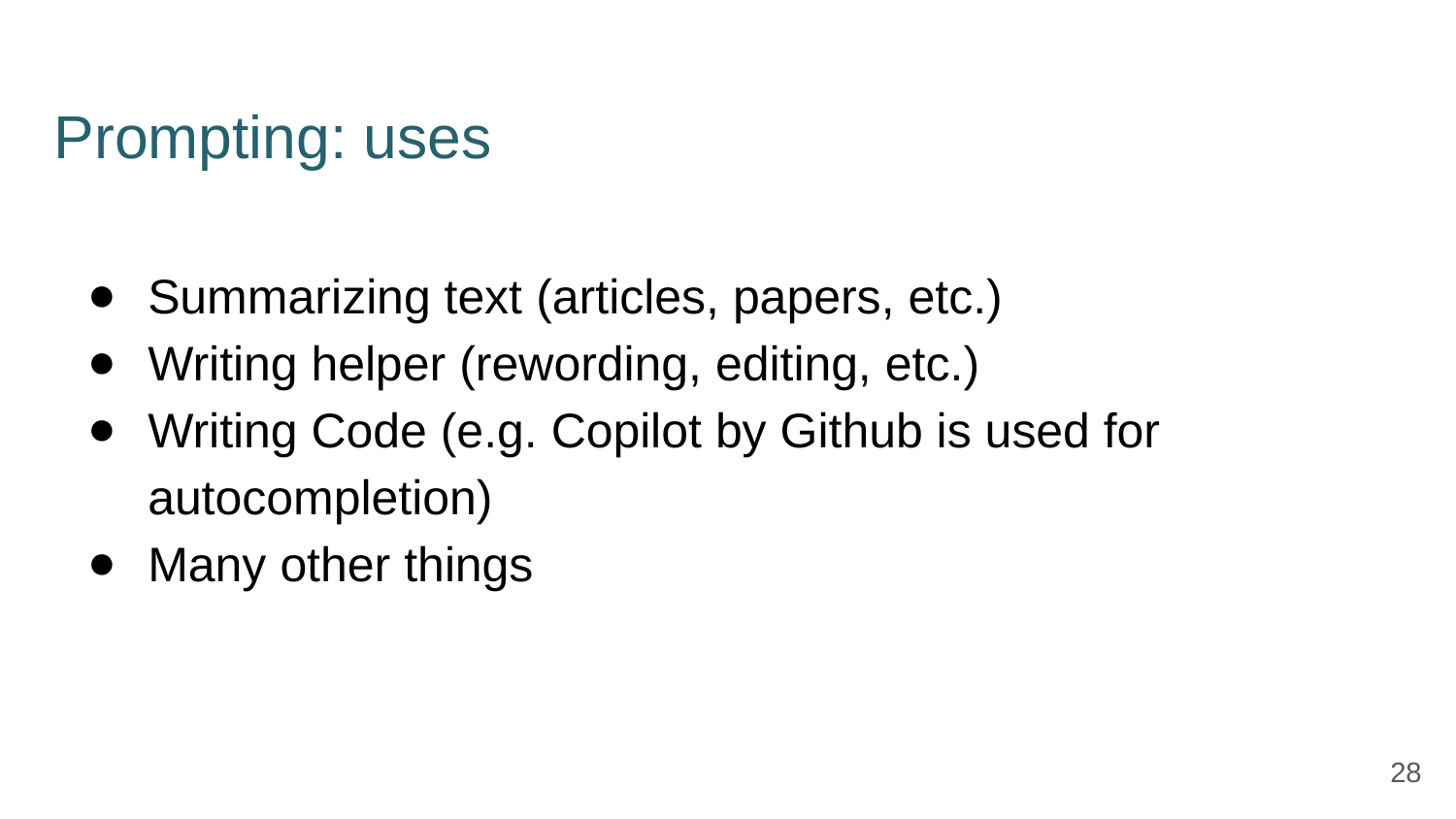

Prompting: uses
Summarizing text (articles, papers, etc.)
Writing helper (rewording, editing, etc.)
Writing Code (e.g. Copilot by Github is used for autocompletion)
Many other things
28